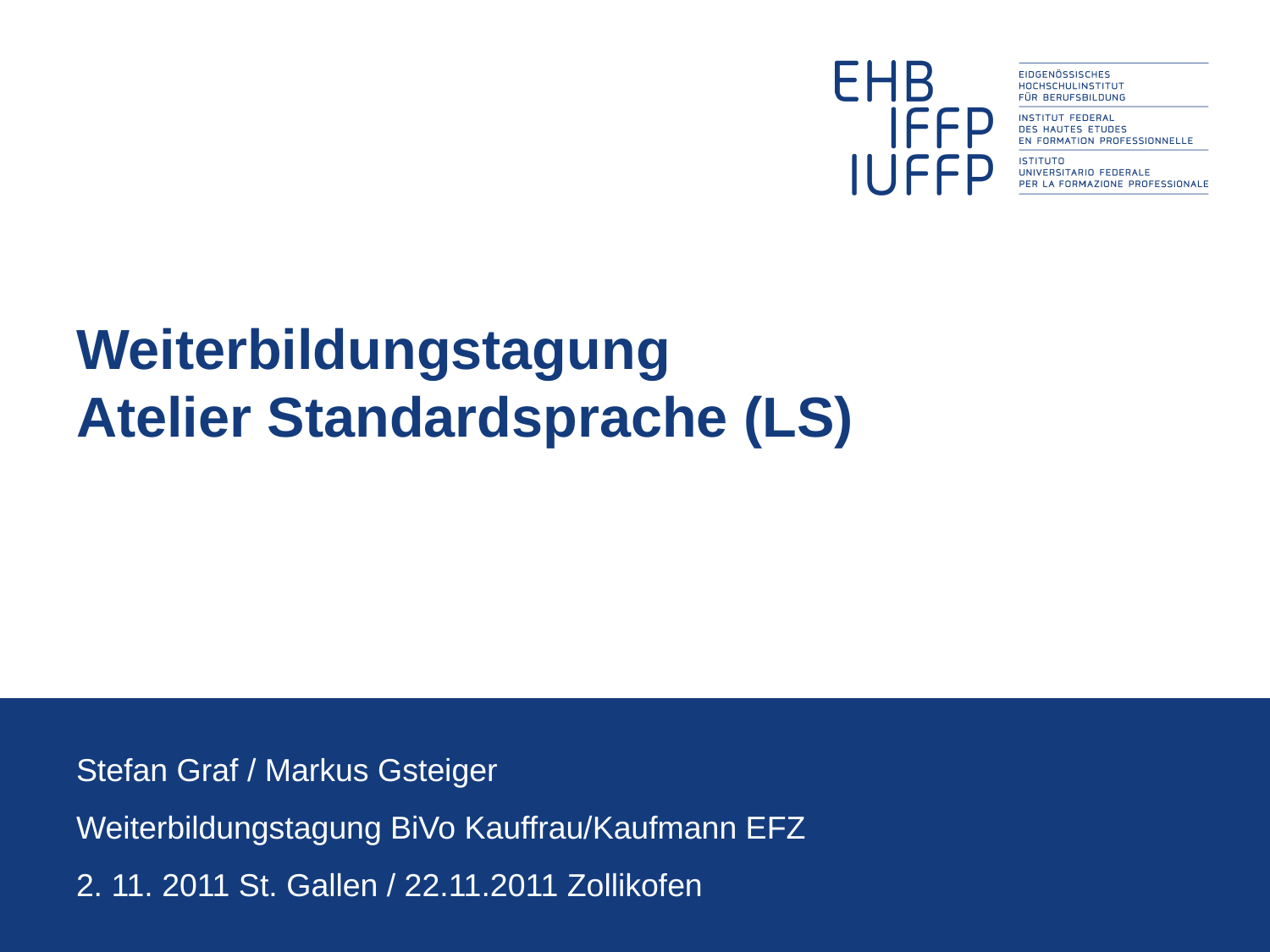

# Weiterbildungstagung Atelier Standardsprache (LS)
Stefan Graf / Markus Gsteiger
Weiterbildungstagung BiVo Kauffrau/Kaufmann EFZ
2. 11. 2011 St. Gallen / 22.11.2011 Zollikofen